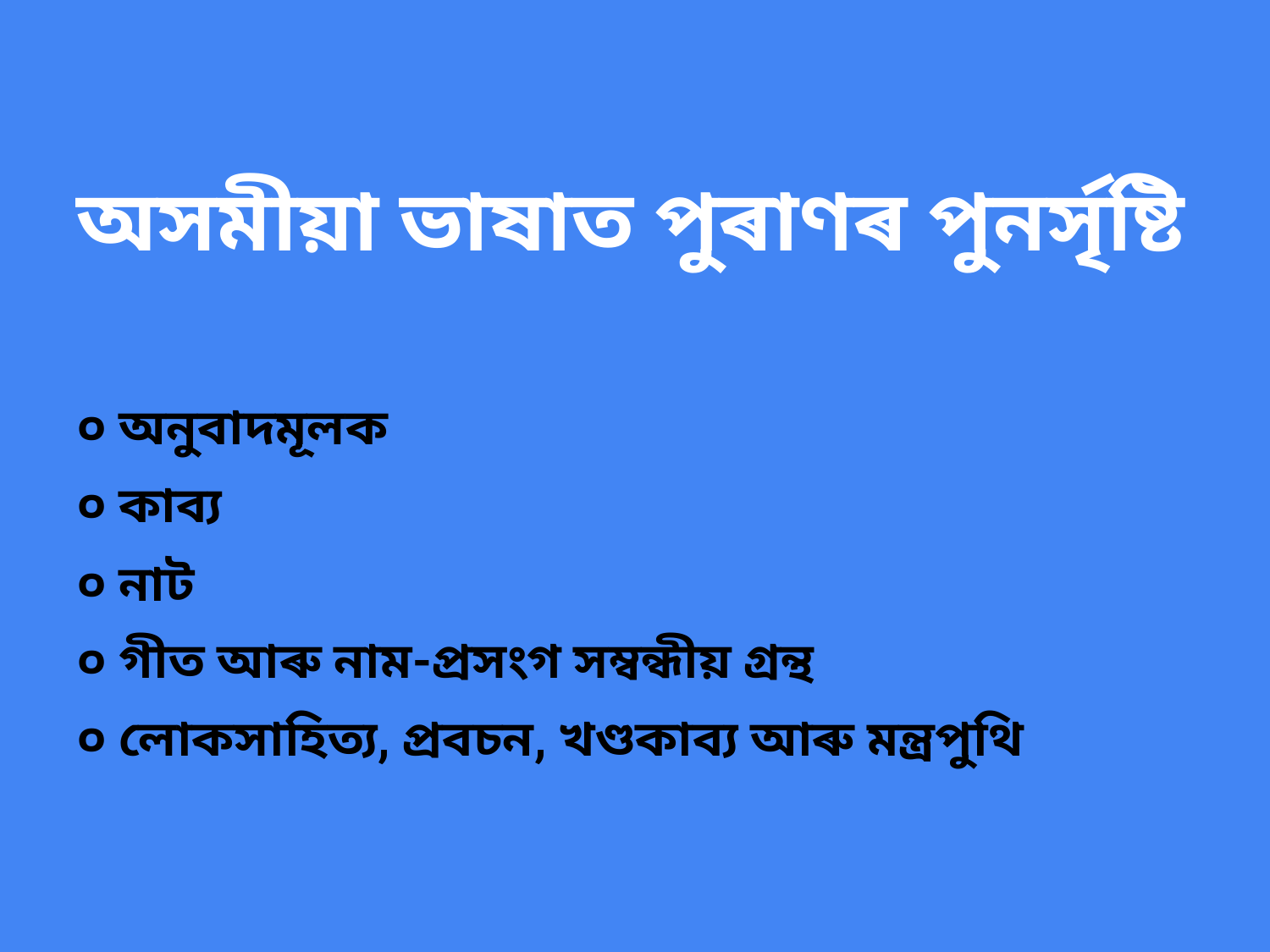

# অসমীয়া ভাষাত পুৰাণৰ পুনৰ্সৃষ্টি
০ অনুবাদমূলক
০ কাব্য
০ নাট
০ গীত আৰু নাম-প্ৰসংগ সম্বন্ধীয় গ্ৰন্থ
০ লোকসাহিত্য, প্ৰবচন, খণ্ডকাব্য আৰু মন্ত্ৰপুথি